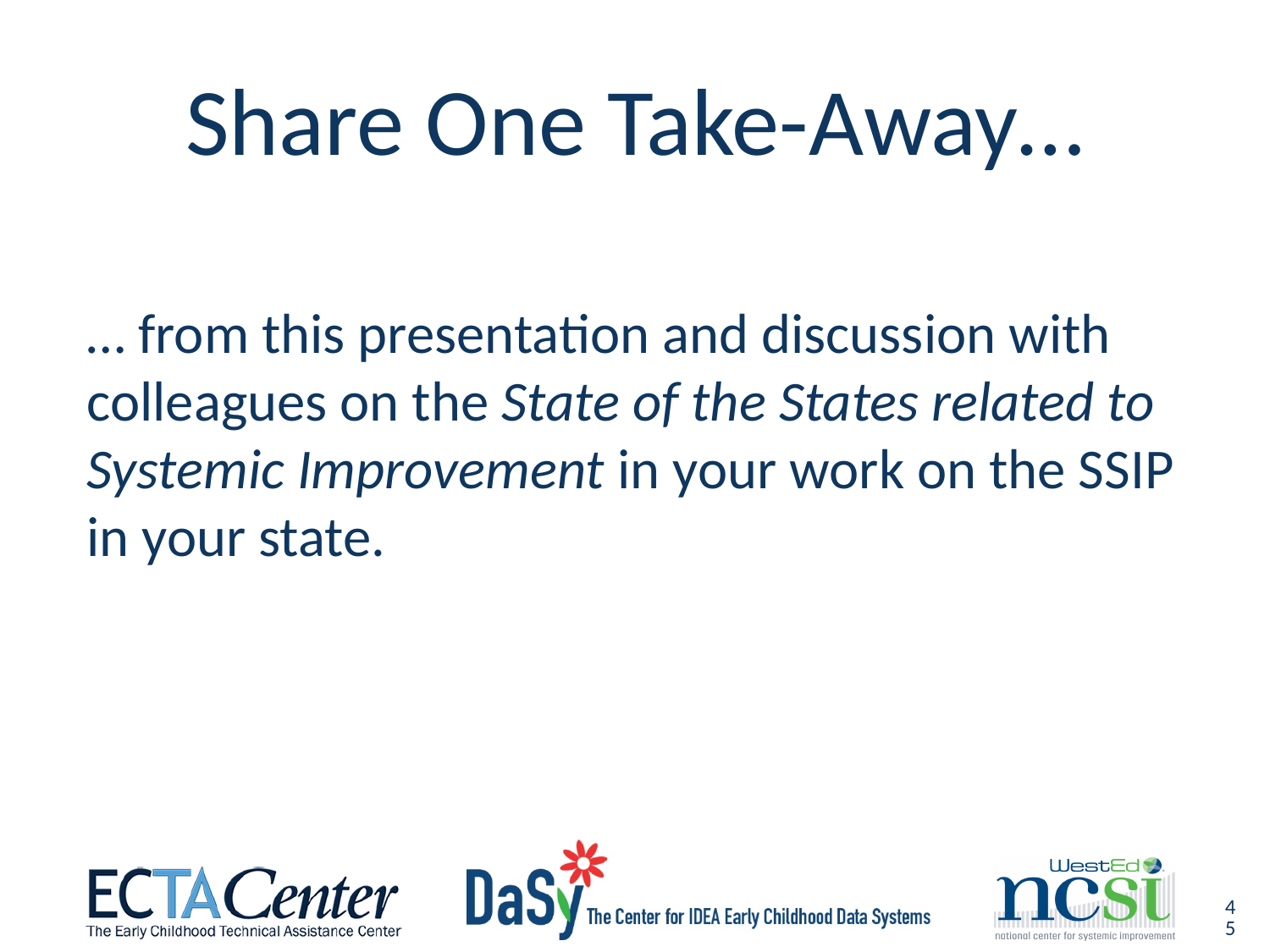

# Share One Take-Away…

… from this presentation and discussion with colleagues on the State of the States related to Systemic Improvement in your work on the SSIP in your state.
45